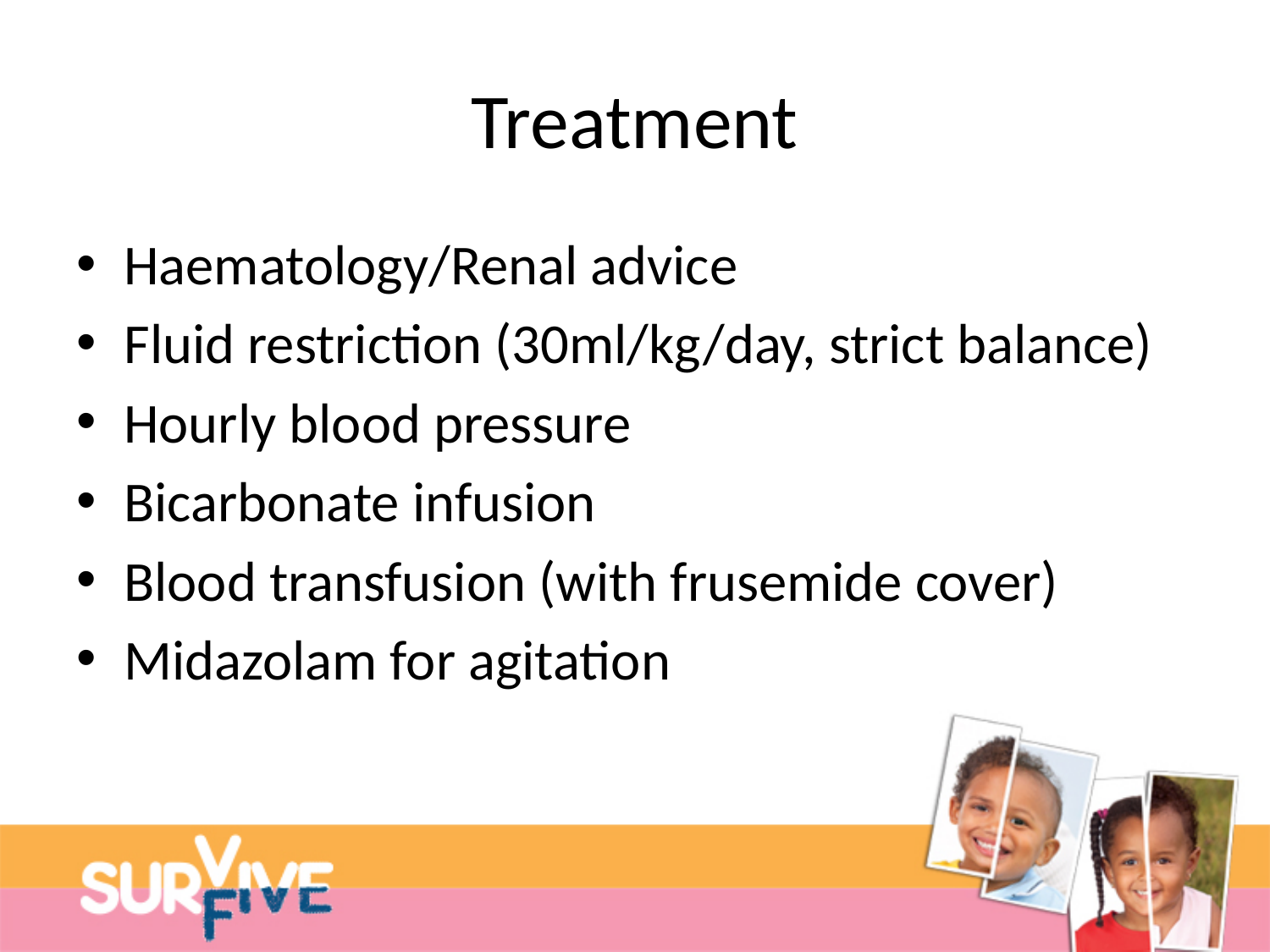

# Treatment
Haematology/Renal advice
Fluid restriction (30ml/kg/day, strict balance)
Hourly blood pressure
Bicarbonate infusion
Blood transfusion (with frusemide cover)
Midazolam for agitation